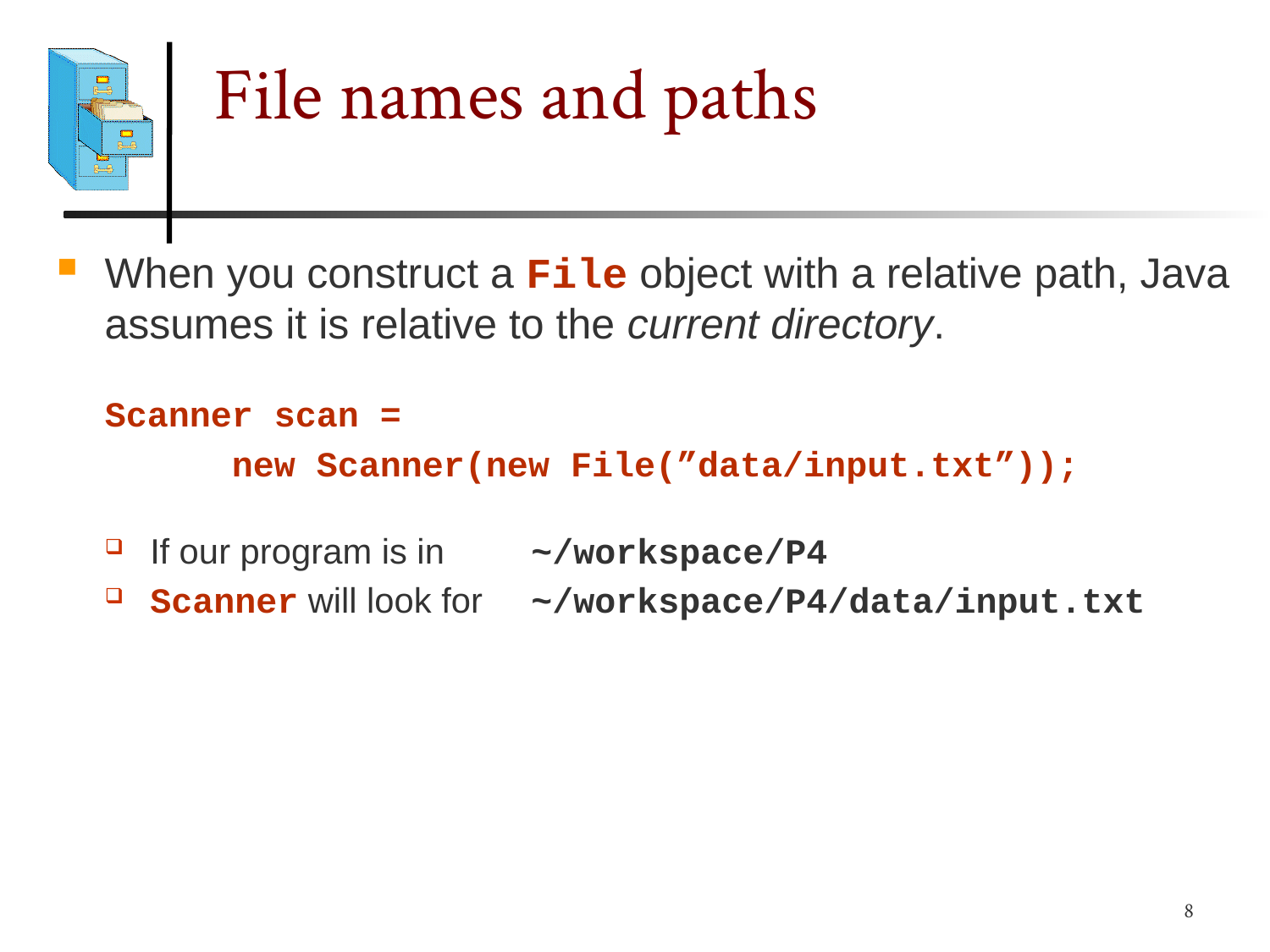

# File names and paths
When you construct a File object with a relative path, Java assumes it is relative to the current directory.

Scanner scan =
	new Scanner(new File(”data/input.txt”));

If our program is in	~/workspace/P4
Scanner will look for 	~/workspace/P4/data/input.txt
8